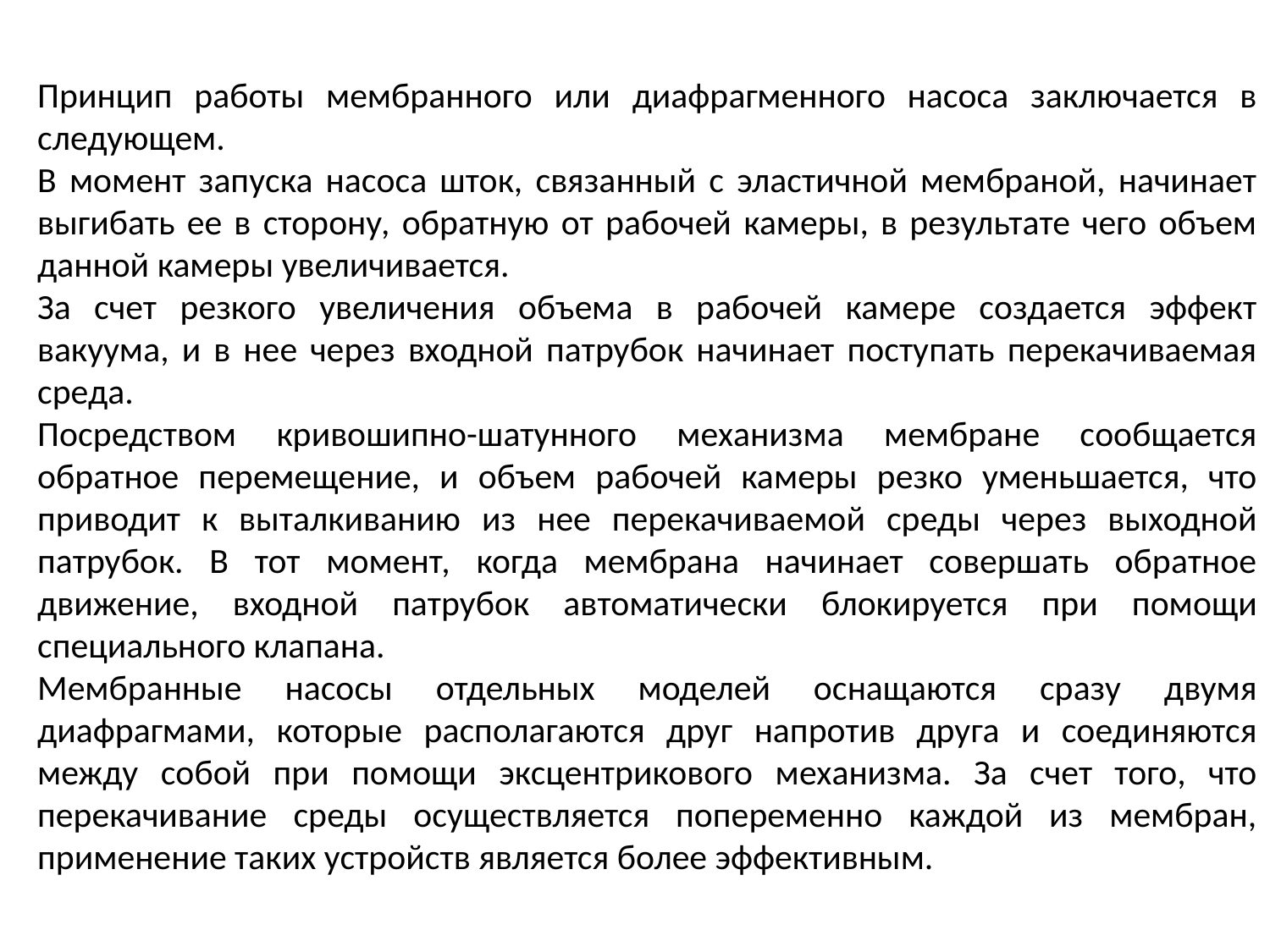

Принцип работы мембранного или диафрагменного насоса заключается в следующем.
В момент запуска насоса шток, связанный с эластичной мембраной, начинает выгибать ее в сторону, обратную от рабочей камеры, в результате чего объем данной камеры увеличивается.
За счет резкого увеличения объема в рабочей камере создается эффект вакуума, и в нее через входной патрубок начинает поступать перекачиваемая среда.
Посредством кривошипно-шатунного механизма мембране сообщается обратное перемещение, и объем рабочей камеры резко уменьшается, что приводит к выталкиванию из нее перекачиваемой среды через выходной патрубок. В тот момент, когда мембрана начинает совершать обратное движение, входной патрубок автоматически блокируется при помощи специального клапана.
Мембранные насосы отдельных моделей оснащаются сразу двумя диафрагмами, которые располагаются друг напротив друга и соединяются между собой при помощи эксцентрикового механизма. За счет того, что перекачивание среды осуществляется попеременно каждой из мембран, применение таких устройств является более эффективным.